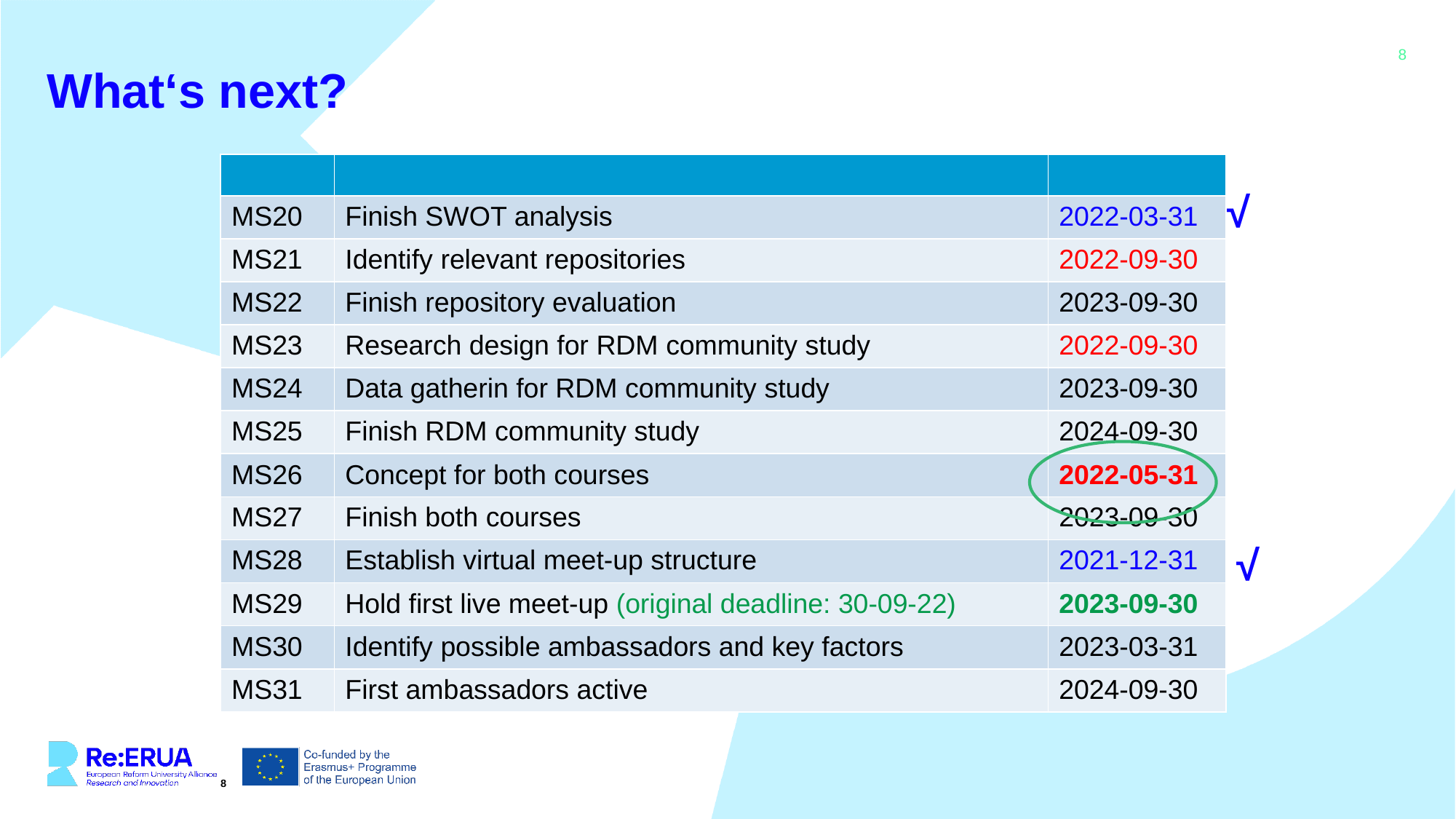

What‘s next?
|  |  |  |
| --- | --- | --- |
| MS20 | Finish SWOT analysis | 2022-03-31 |
| MS21 | Identify relevant repositories | 2022-09-30 |
| MS22 | Finish repository evaluation | 2023-09-30 |
| MS23 | Research design for RDM community study | 2022-09-30 |
| MS24 | Data gatherin for RDM community study | 2023-09-30 |
| MS25 | Finish RDM community study | 2024-09-30 |
| MS26 | Concept for both courses | 2022-05-31 |
| MS27 | Finish both courses | 2023-09-30 |
| MS28 | Establish virtual meet-up structure | 2021-12-31 |
| MS29 | Hold first live meet-up (original deadline: 30-09-22) | 2023-09-30 |
| MS30 | Identify possible ambassadors and key factors | 2023-03-31 |
| MS31 | First ambassadors active | 2024-09-30 |
√

√
8